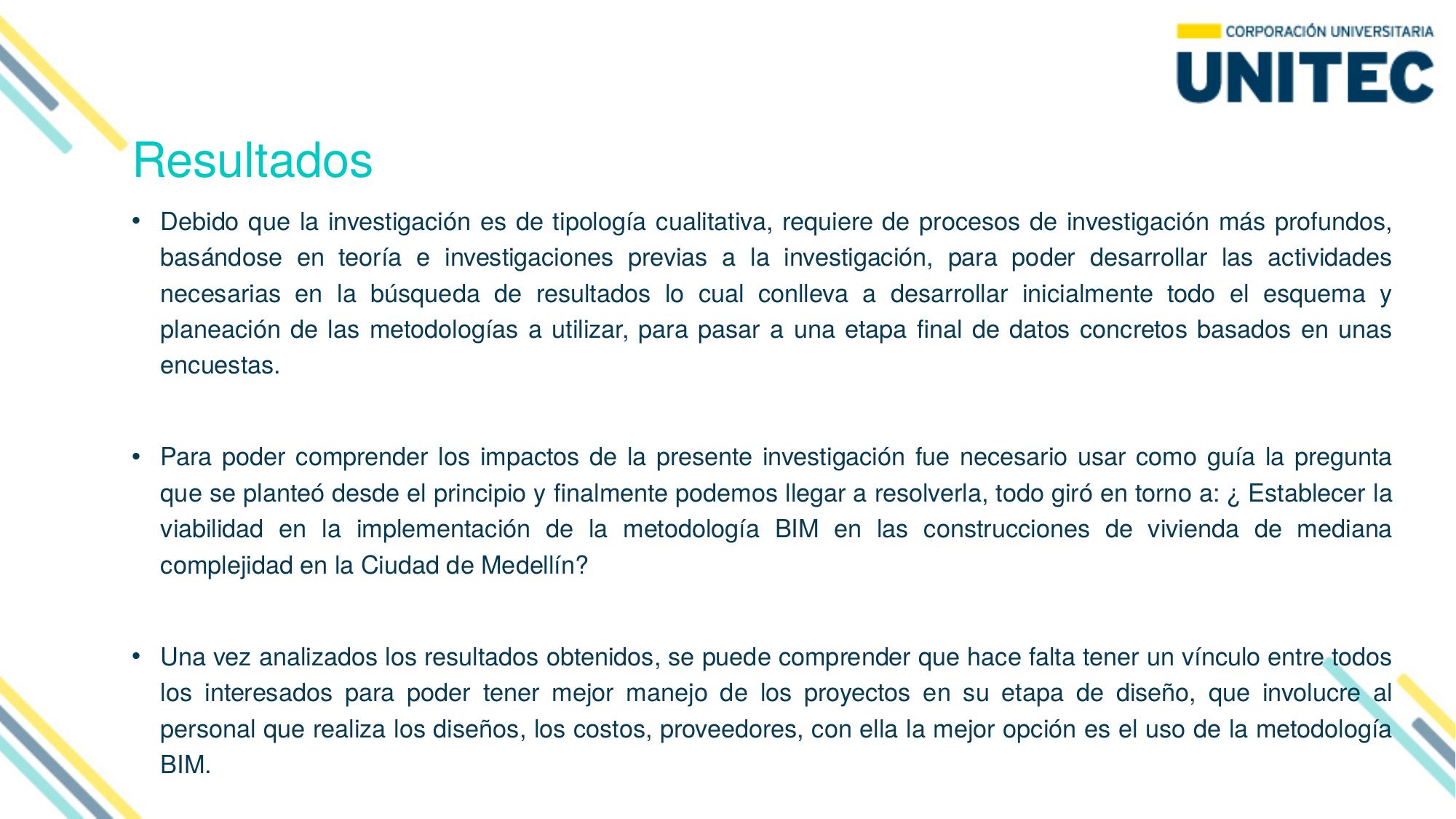

# Resultados
Debido que la investigación es de tipología cualitativa, requiere de procesos de investigación más profundos, basándose en teoría e investigaciones previas a la investigación, para poder desarrollar las actividades necesarias en la búsqueda de resultados lo cual conlleva a desarrollar inicialmente todo el esquema y planeación de las metodologías a utilizar, para pasar a una etapa final de datos concretos basados en unas encuestas.

Para poder comprender los impactos de la presente investigación fue necesario usar como guía la pregunta que se planteó desde el principio y finalmente podemos llegar a resolverla, todo giró en torno a: ¿ Establecer la viabilidad en la implementación de la metodología BIM en las construcciones de vivienda de mediana complejidad en la Ciudad de Medellín?

Una vez analizados los resultados obtenidos, se puede comprender que hace falta tener un vínculo entre todos los interesados para poder tener mejor manejo de los proyectos en su etapa de diseño, que involucre al personal que realiza los diseños, los costos, proveedores, con ella la mejor opción es el uso de la metodología BIM.